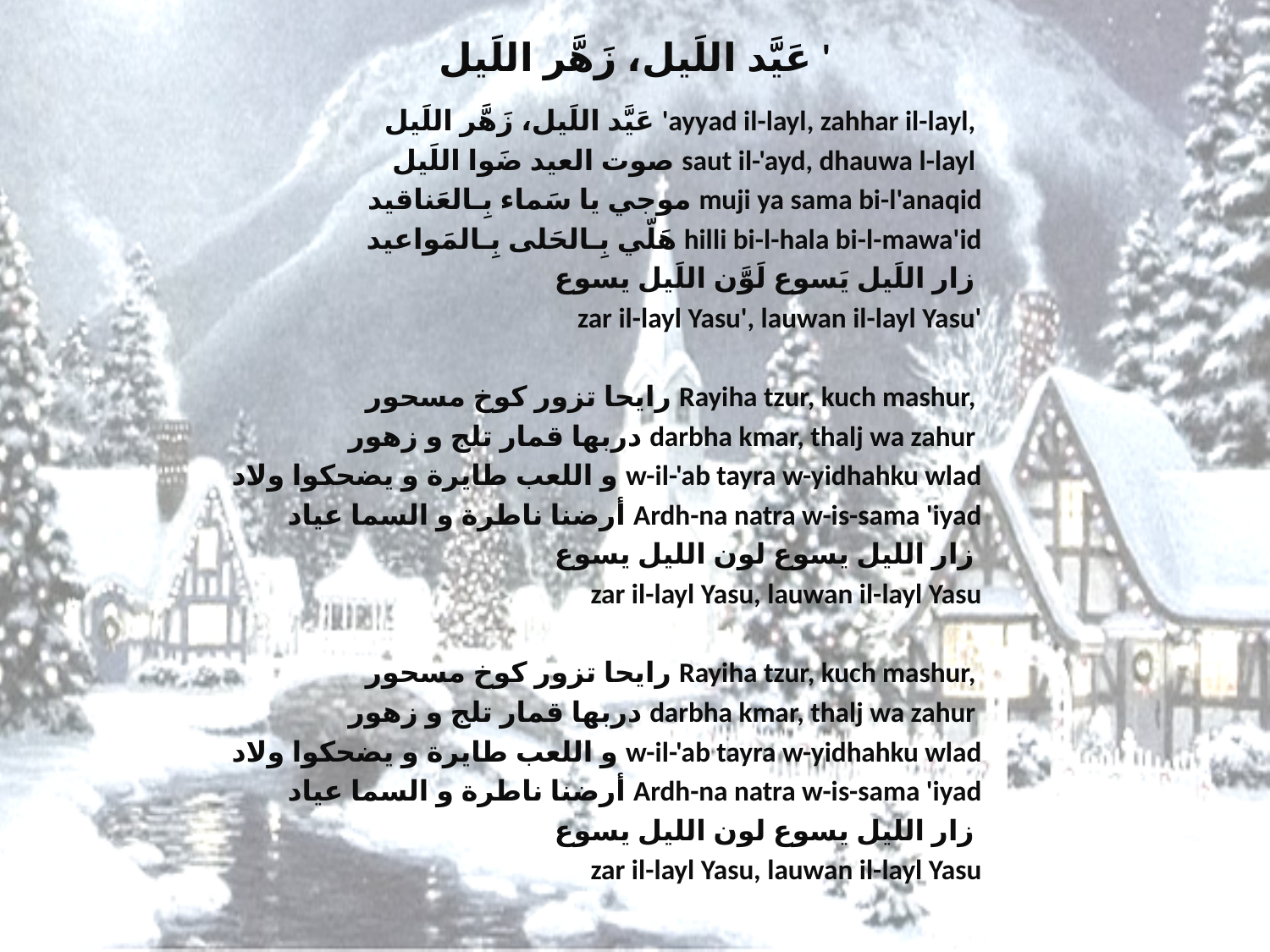

# عَيَّد اللَيل، زَهَّر اللَيل '
عَيَّد اللَيل، زَهَّر اللَيل 'ayyad il-layl, zahhar il-layl,
صوت العيد ضَوا اللَيل saut il-'ayd, dhauwa l-layl
موجي يا سَماء بِـالعَناقيد muji ya sama bi-l'anaqid
هَلّي بِـالحَلى بِـالمَواعيد hilli bi-l-hala bi-l-mawa'id
زار اللَيل يَسوع لَوَّن اللَيل يسوع
zar il-layl Yasu', lauwan il-layl Yasu'

رايحا تزور كوخ مسحور Rayiha tzur, kuch mashur,
دربها قمار تلج و زهور darbha kmar, thalj wa zahur
و اللعب طايرة و يضحكوا ولاد w-il-'ab tayra w-yidhahku wlad
أرضنا ناطرة و السما عياد Ardh-na natra w-is-sama 'iyad
زار الليل يسوع لون الليل يسوع
zar il-layl Yasu, lauwan il-layl Yasu

رايحا تزور كوخ مسحور Rayiha tzur, kuch mashur,
دربها قمار تلج و زهور darbha kmar, thalj wa zahur
و اللعب طايرة و يضحكوا ولاد w-il-'ab tayra w-yidhahku wlad
أرضنا ناطرة و السما عياد Ardh-na natra w-is-sama 'iyad
زار الليل يسوع لون الليل يسوع
zar il-layl Yasu, lauwan il-layl Yasu﻿